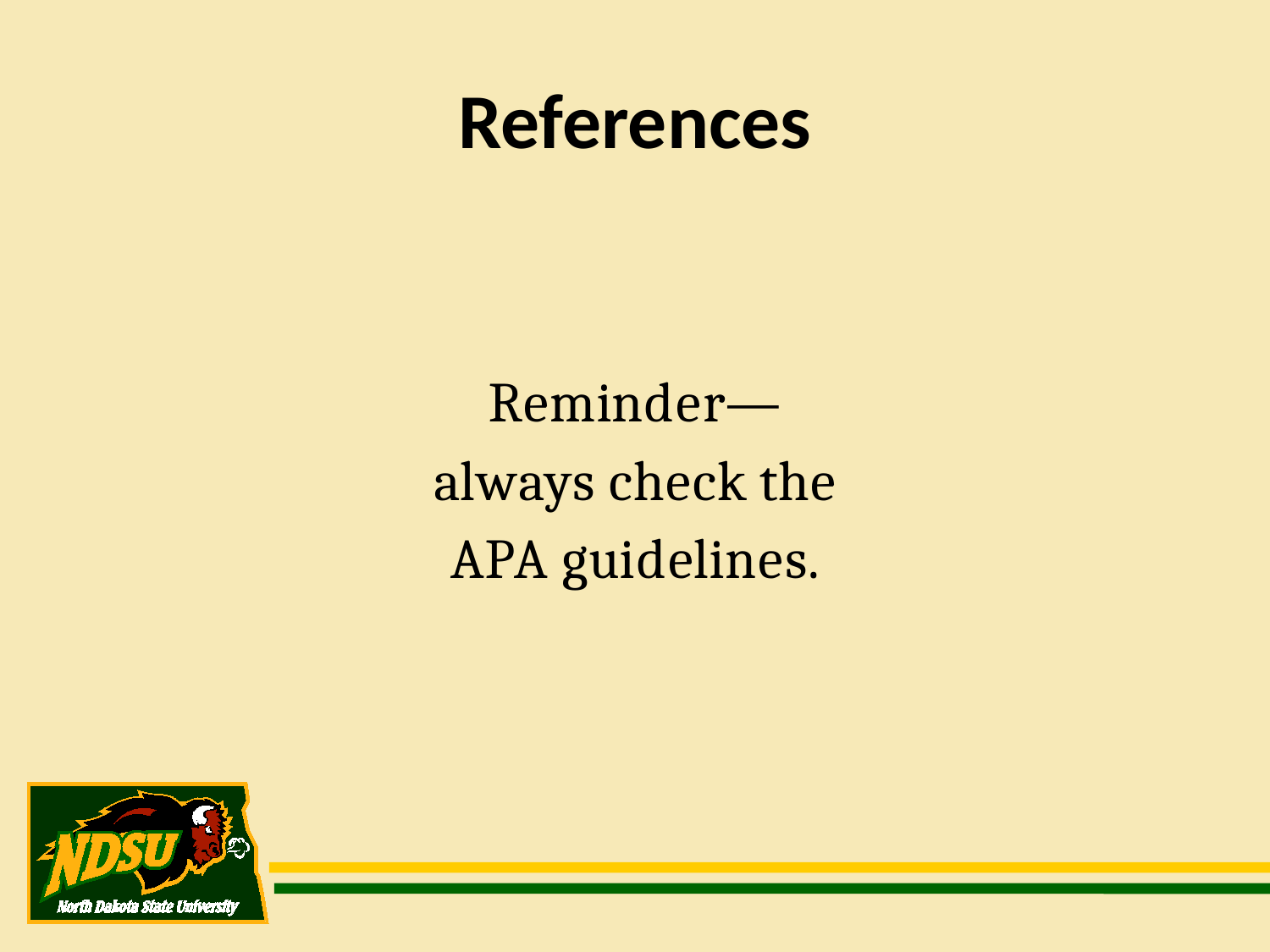

References

Reminder—
always check the
APA guidelines.